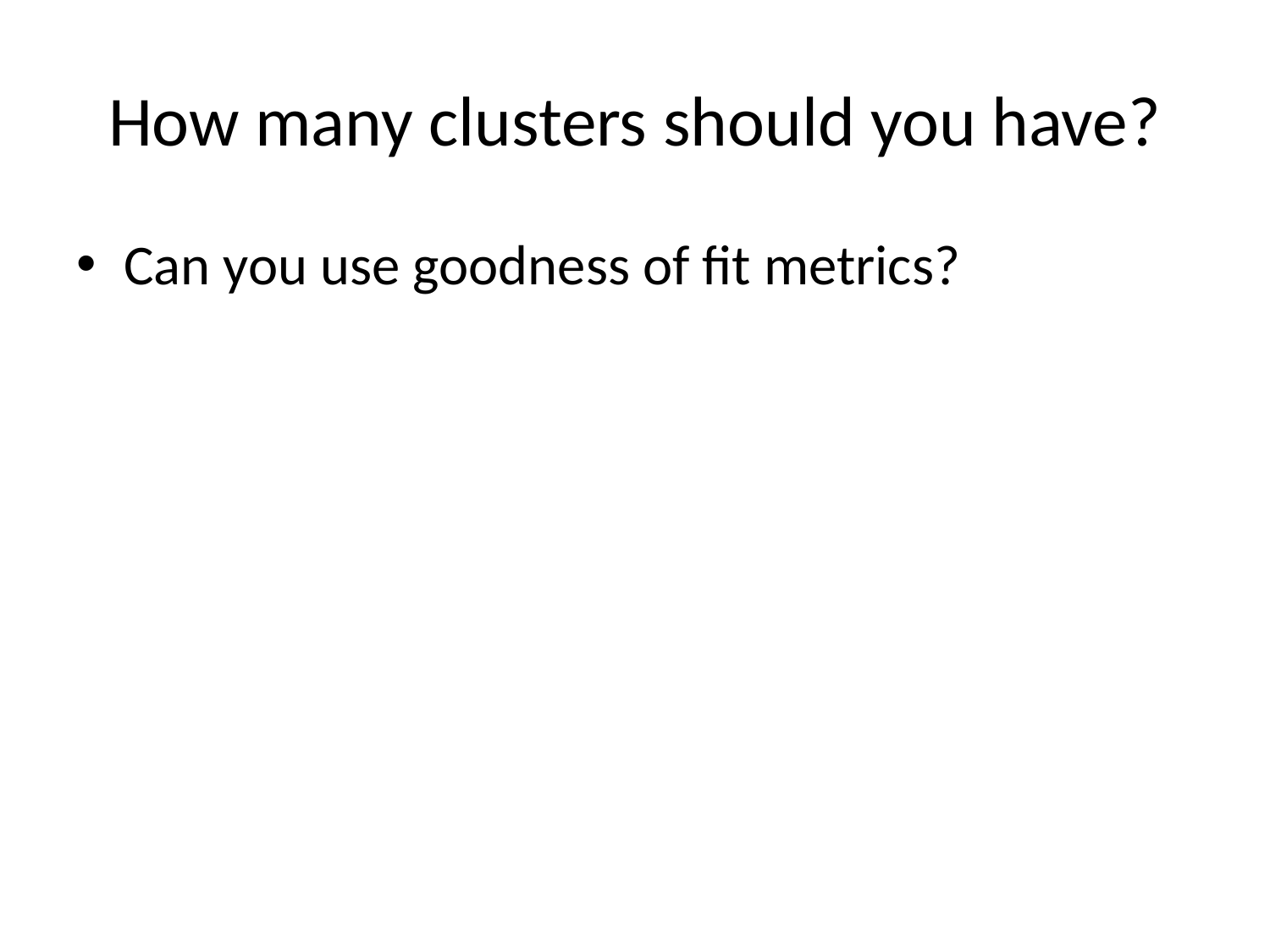

# How many clusters should you have?
Can you use goodness of fit metrics?